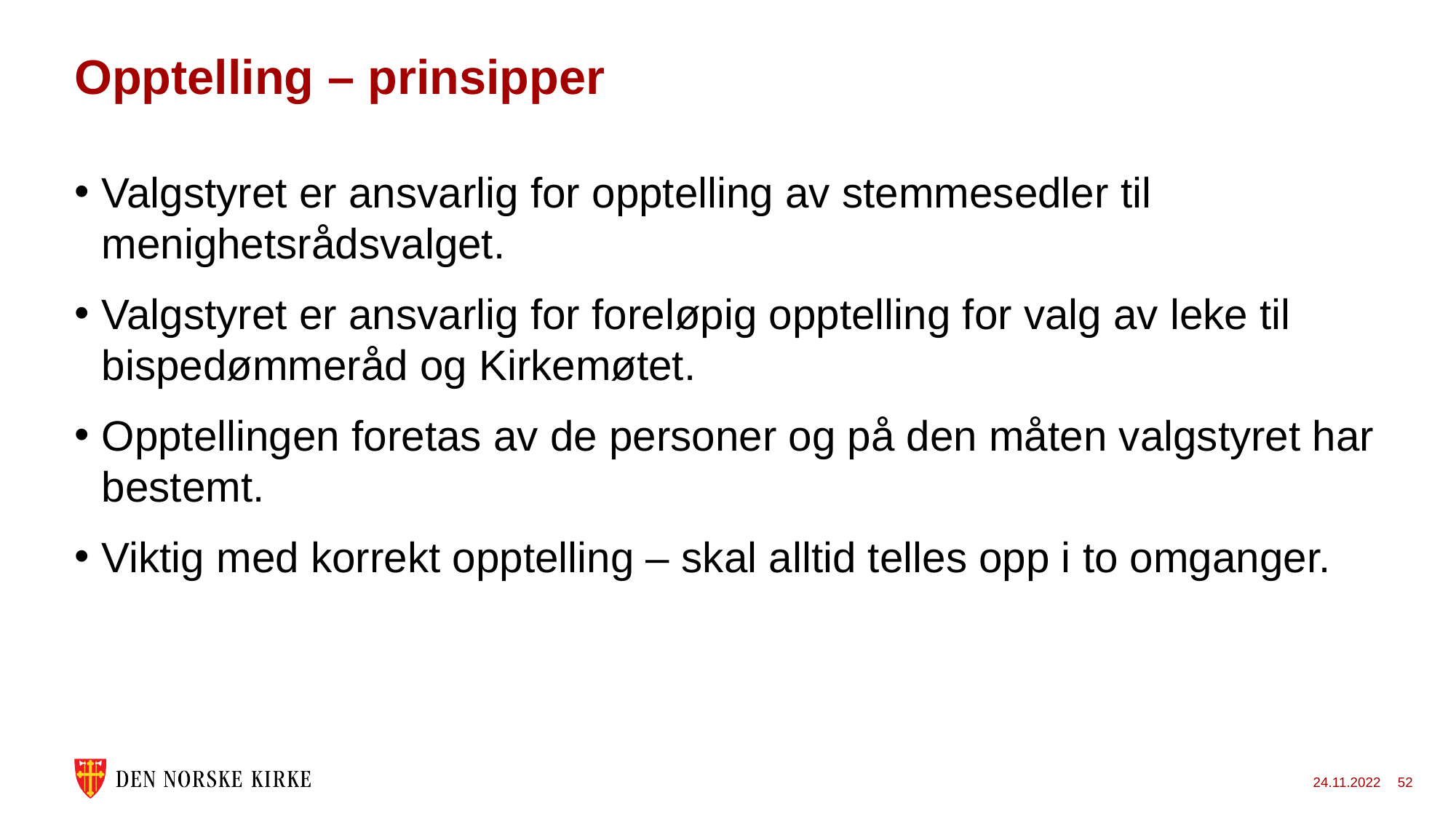

# Opptelling – prinsipper
Valgstyret er ansvarlig for opptelling av stemmesedler til menighetsrådsvalget.
Valgstyret er ansvarlig for foreløpig opptelling for valg av leke til bispedømmeråd og Kirkemøtet.
Opptellingen foretas av de personer og på den måten valgstyret har bestemt.
Viktig med korrekt opptelling – skal alltid telles opp i to omganger.

24.11.2022
52